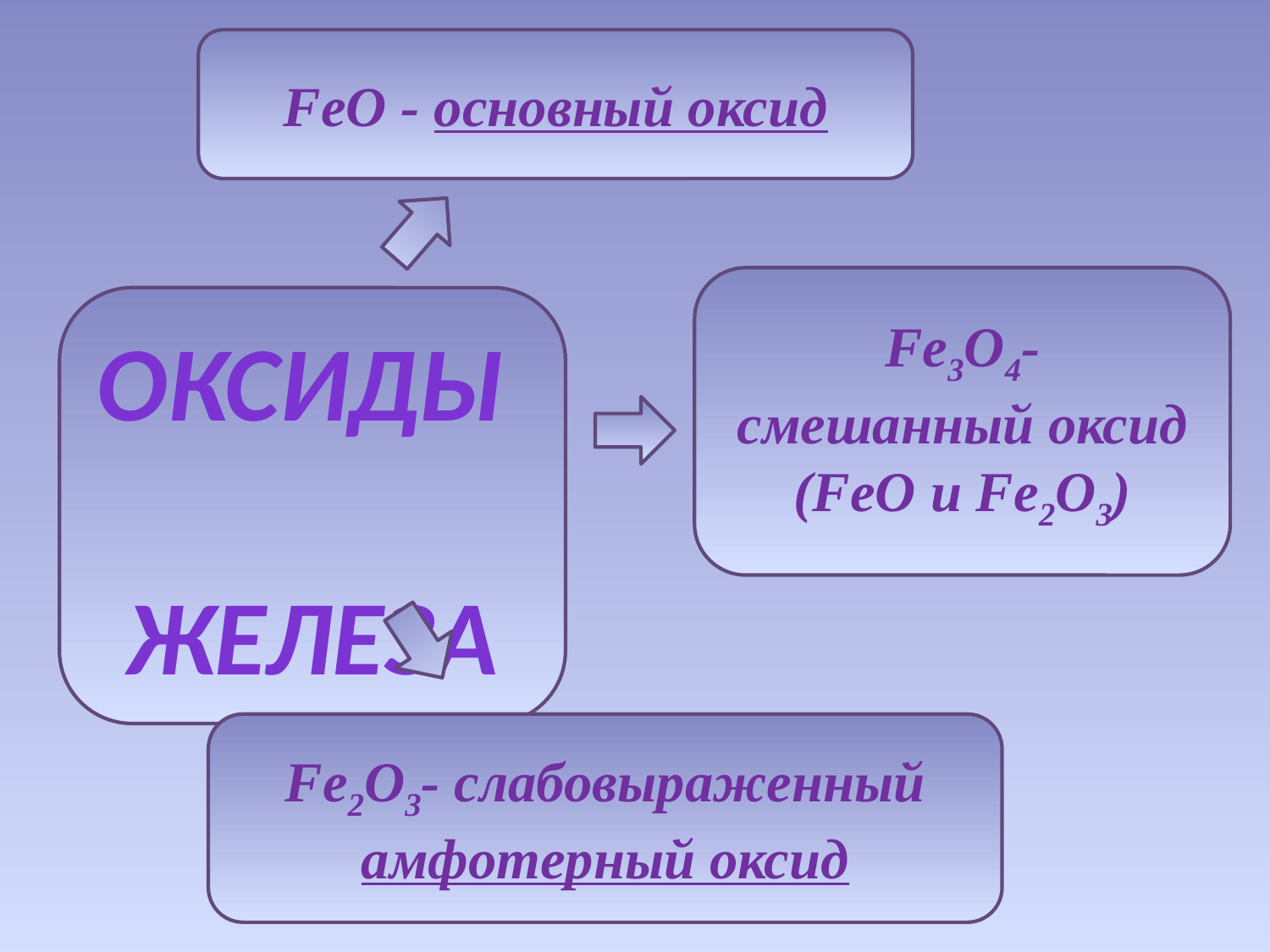

FeO - основный оксид

Fe3O4-
смешанный оксид (FeO и Fe2O3)
ОКСИДЫ
ЖЕЛЕЗА

Fe2O3- слабовыраженный амфотерный оксид